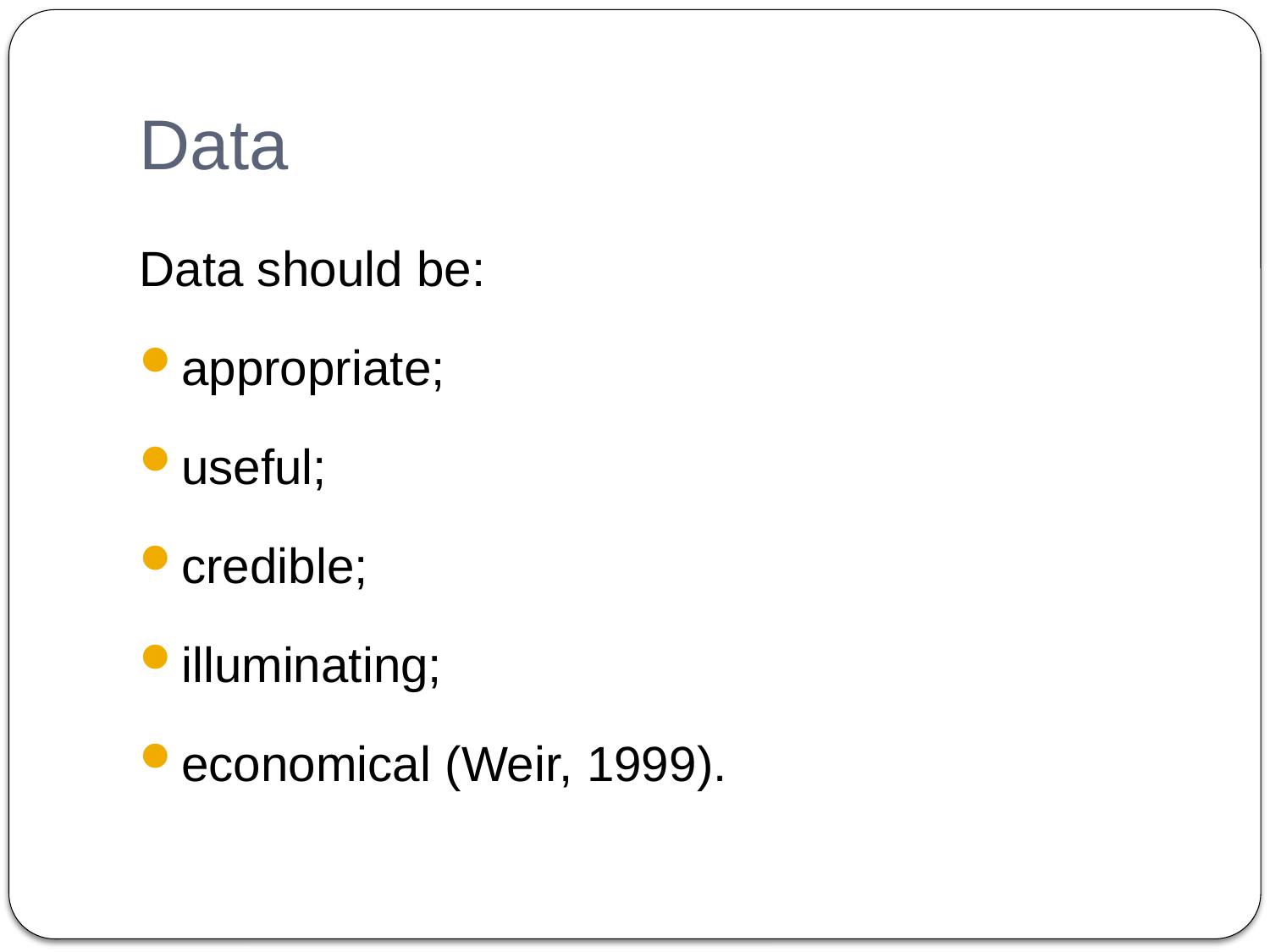

# Data
Data should be:
appropriate;
useful;
credible;
illuminating;
economical (Weir, 1999).